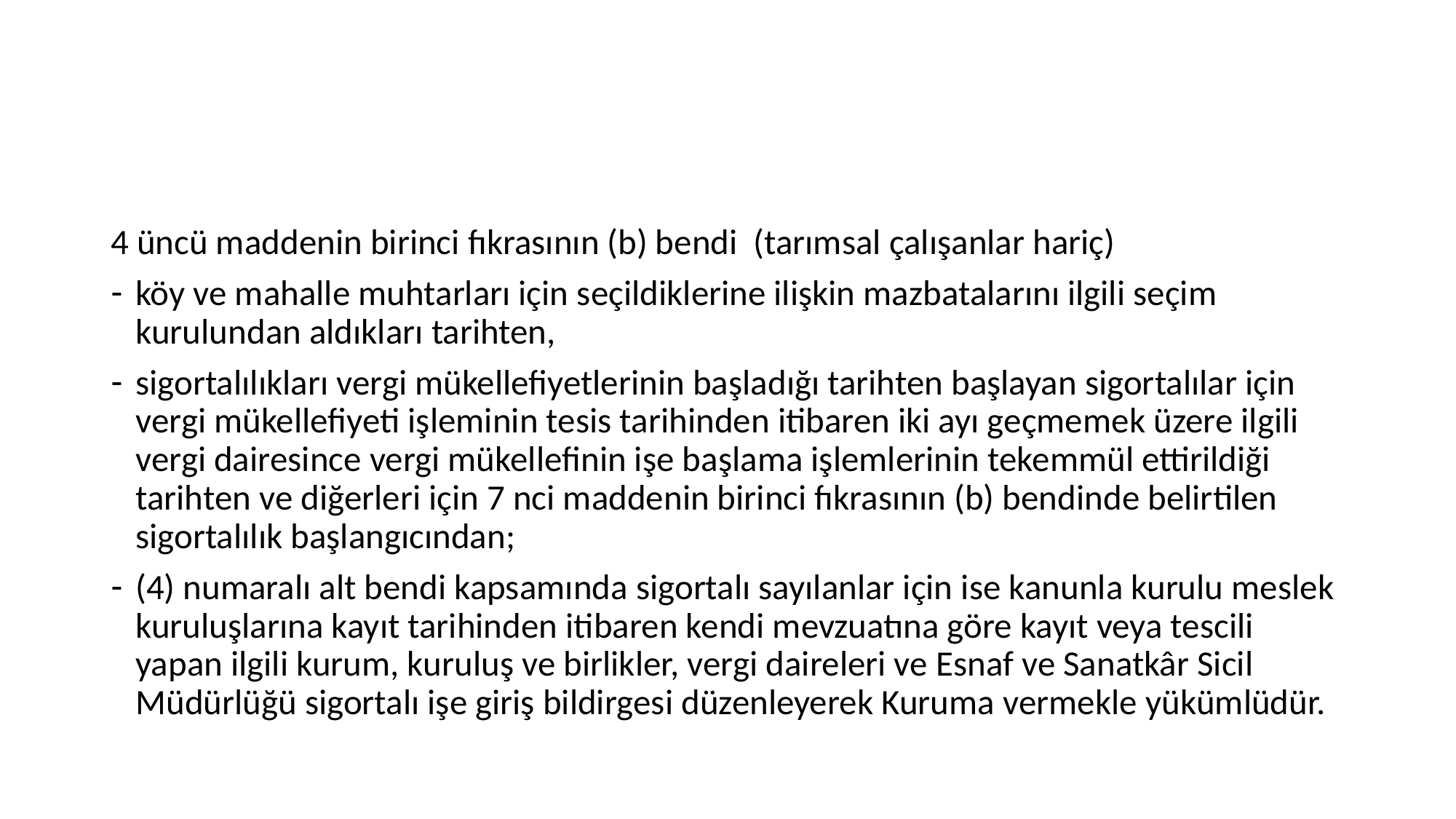

#
4 üncü maddenin birinci fıkrasının (b) bendi  (tarımsal çalışanlar hariç)
köy ve mahalle muhtarları için seçildiklerine ilişkin mazbatalarını ilgili seçim kurulundan aldıkları tarihten,
sigortalılıkları vergi mükellefiyetlerinin başladığı tarihten başlayan sigortalılar için vergi mükellefiyeti işleminin tesis tarihinden itibaren iki ayı geçmemek üzere ilgili vergi dairesince vergi mükellefinin işe başlama işlemlerinin tekemmül ettirildiği tarihten ve diğerleri için 7 nci maddenin birinci fıkrasının (b) bendinde belirtilen sigortalılık başlangıcından;
(4) numaralı alt bendi kapsamında sigortalı sayılanlar için ise kanunla kurulu meslek kuruluşlarına kayıt tarihinden itibaren kendi mevzuatına göre kayıt veya tescili yapan ilgili kurum, kuruluş ve birlikler, vergi daireleri ve Esnaf ve Sanatkâr Sicil Müdürlüğü sigortalı işe giriş bildirgesi düzenleyerek Kuruma vermekle yükümlüdür.